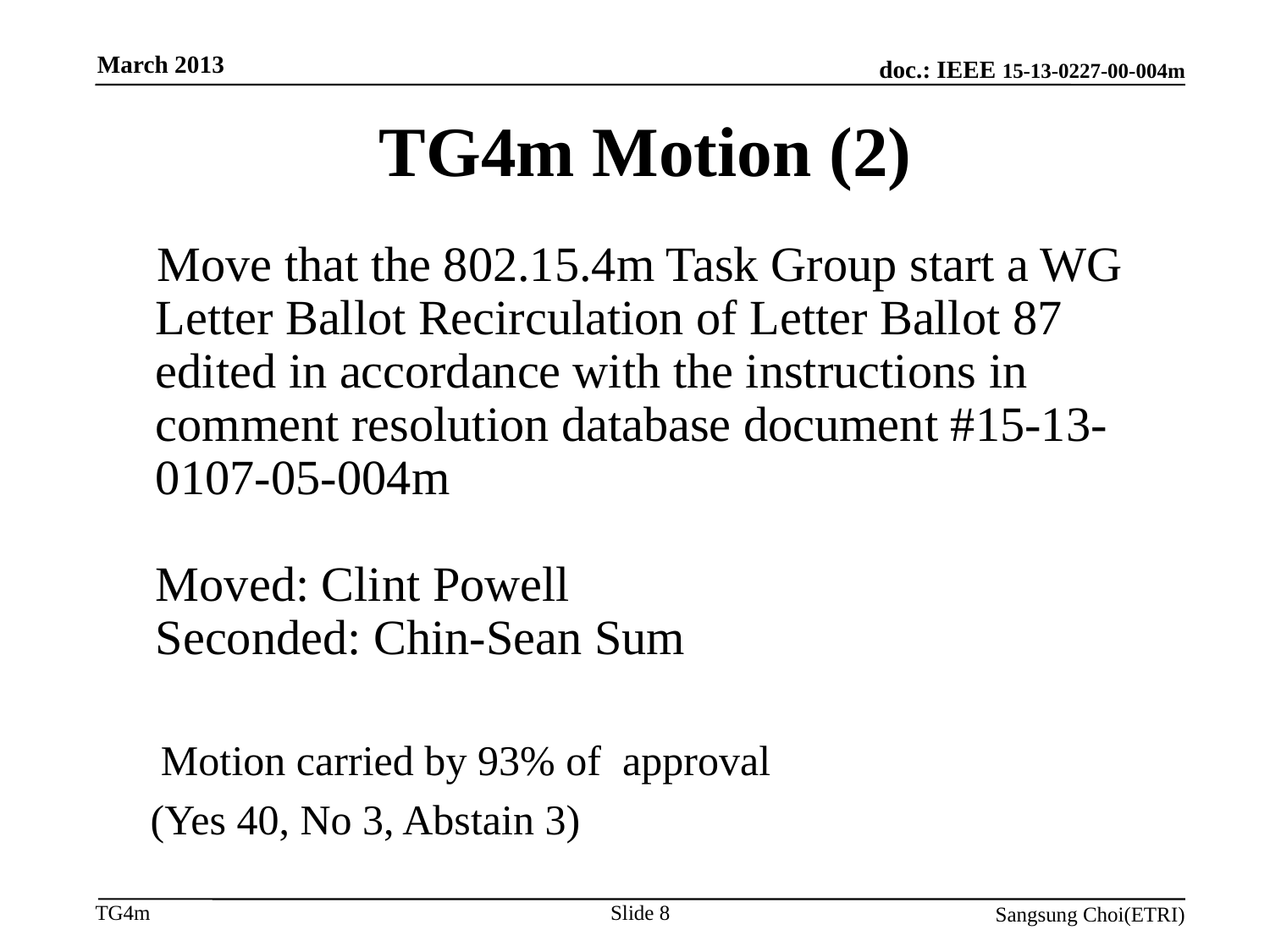

March 2013
# TG4m Motion (2)
    Move that the 802.15.4m Task Group start a WG Letter Ballot Recirculation of Letter Ballot 87 edited in accordance with the instructions in comment resolution database document #15-13-0107-05-004m
Moved: Clint Powell
Seconded: Chin-Sean Sum
     Motion carried by 93% of  approval
    (Yes 40, No 3, Abstain 3)

Slide 8
Sangsung Choi(ETRI)